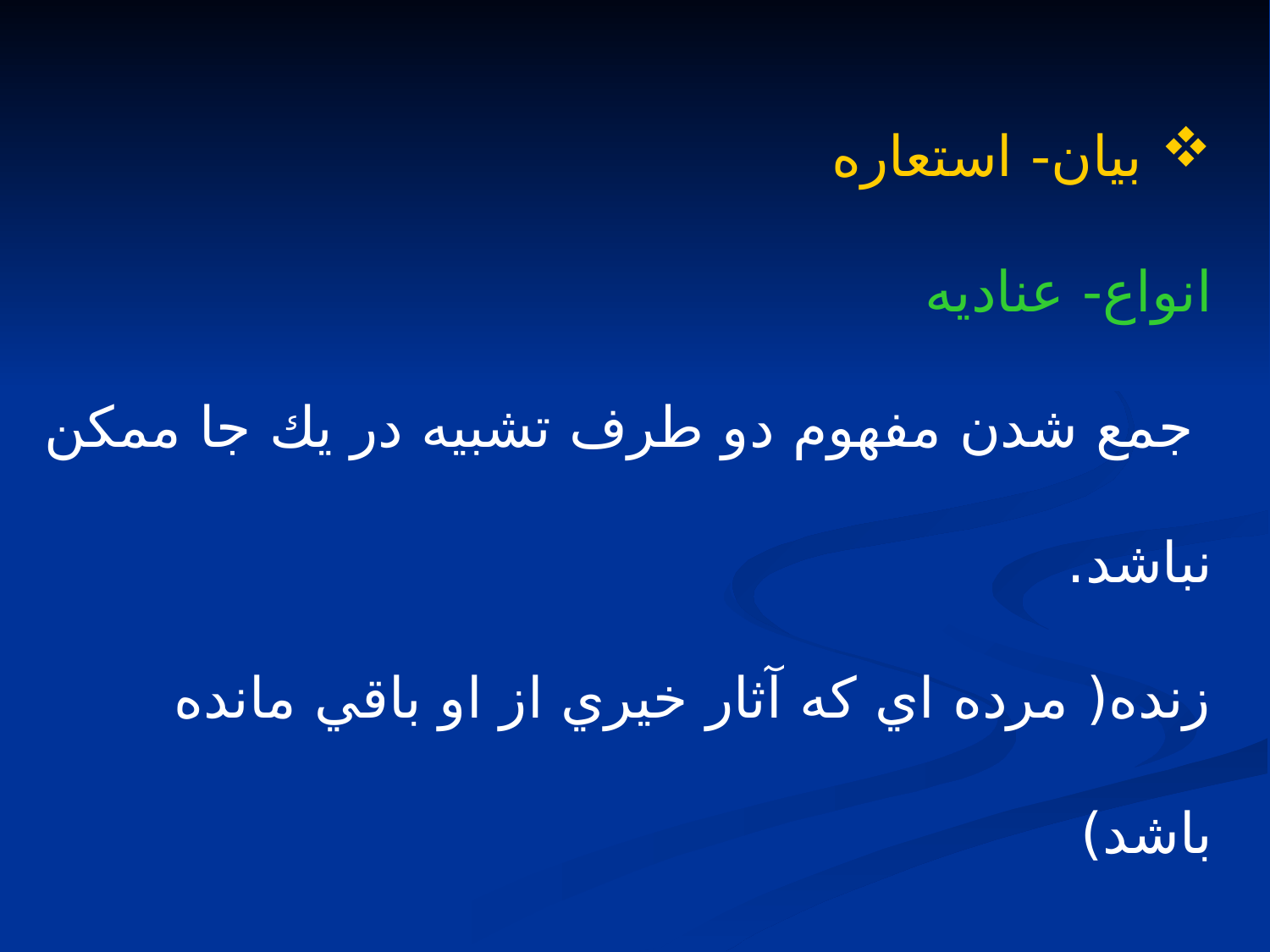

بيان- استعاره
انواع- عناديه
 جمع شدن مفهوم دو طرف تشبيه در يك جا ممكن نباشد.
زنده( مرده اي كه آثار خيري از او باقي مانده باشد)